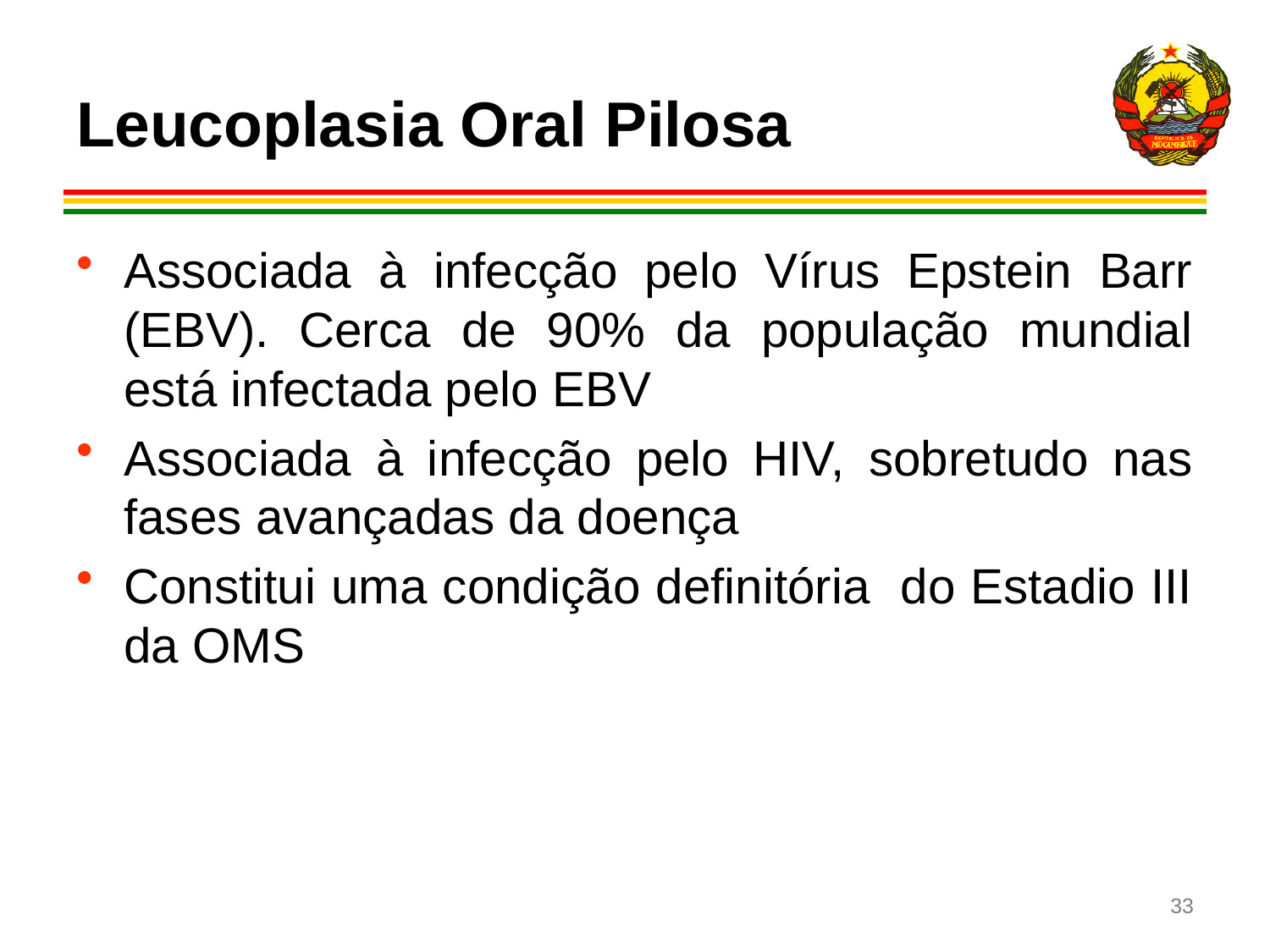

# Leucoplasia Oral Pilosa
Associada à infecção pelo Vírus Epstein Barr (EBV). Cerca de 90% da população mundial está infectada pelo EBV
Associada à infecção pelo HIV, sobretudo nas fases avançadas da doença
Constitui uma condição definitória  do Estadio III da OMS